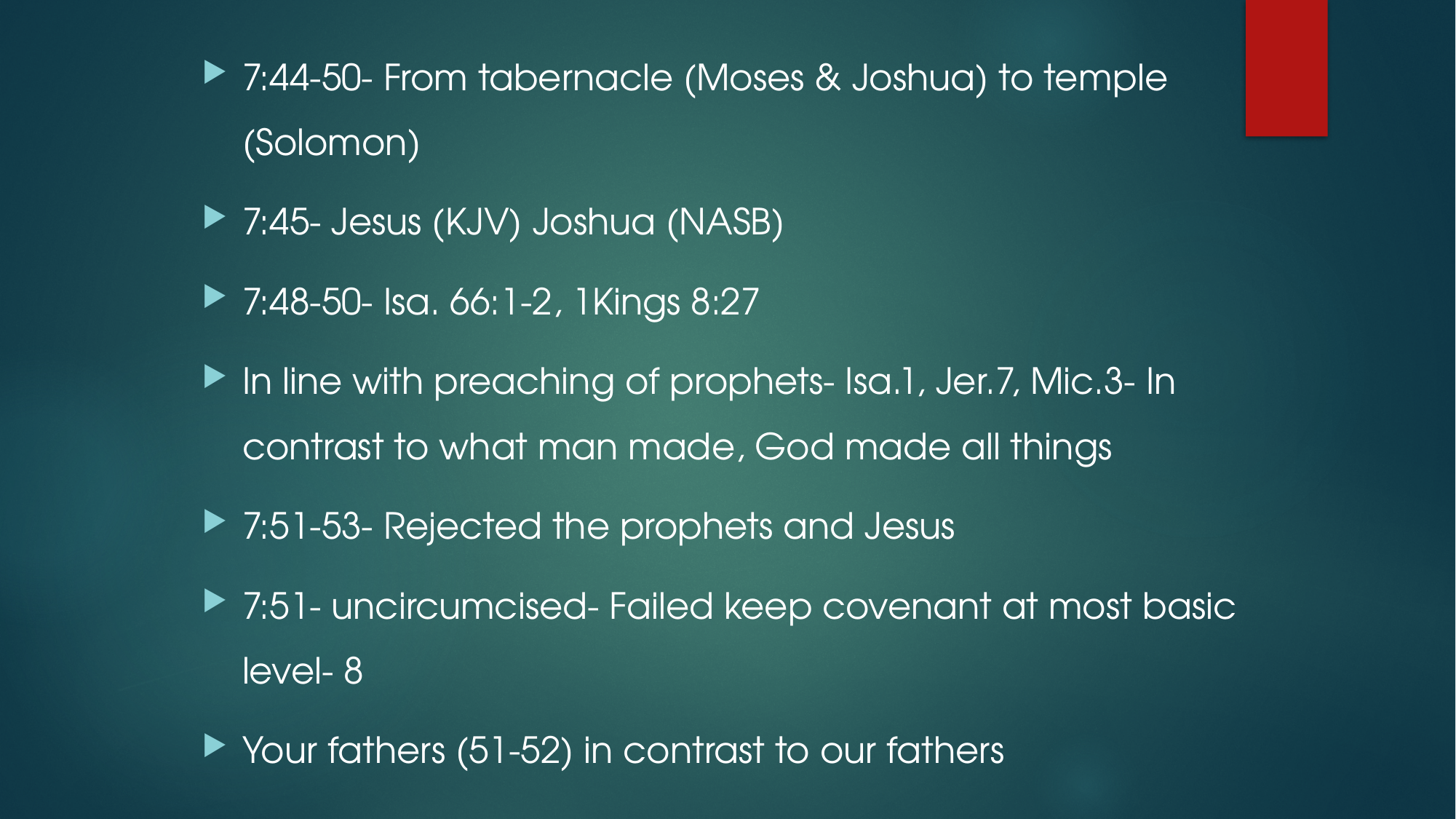

7:44-50- From tabernacle (Moses & Joshua) to temple (Solomon)
7:45- Jesus (KJV) Joshua (NASB)
7:48-50- Isa. 66:1-2, 1Kings 8:27
In line with preaching of prophets- Isa.1, Jer.7, Mic.3- In contrast to what man made, God made all things
7:51-53- Rejected the prophets and Jesus
7:51- uncircumcised- Failed keep covenant at most basic level- 8
Your fathers (51-52) in contrast to our fathers